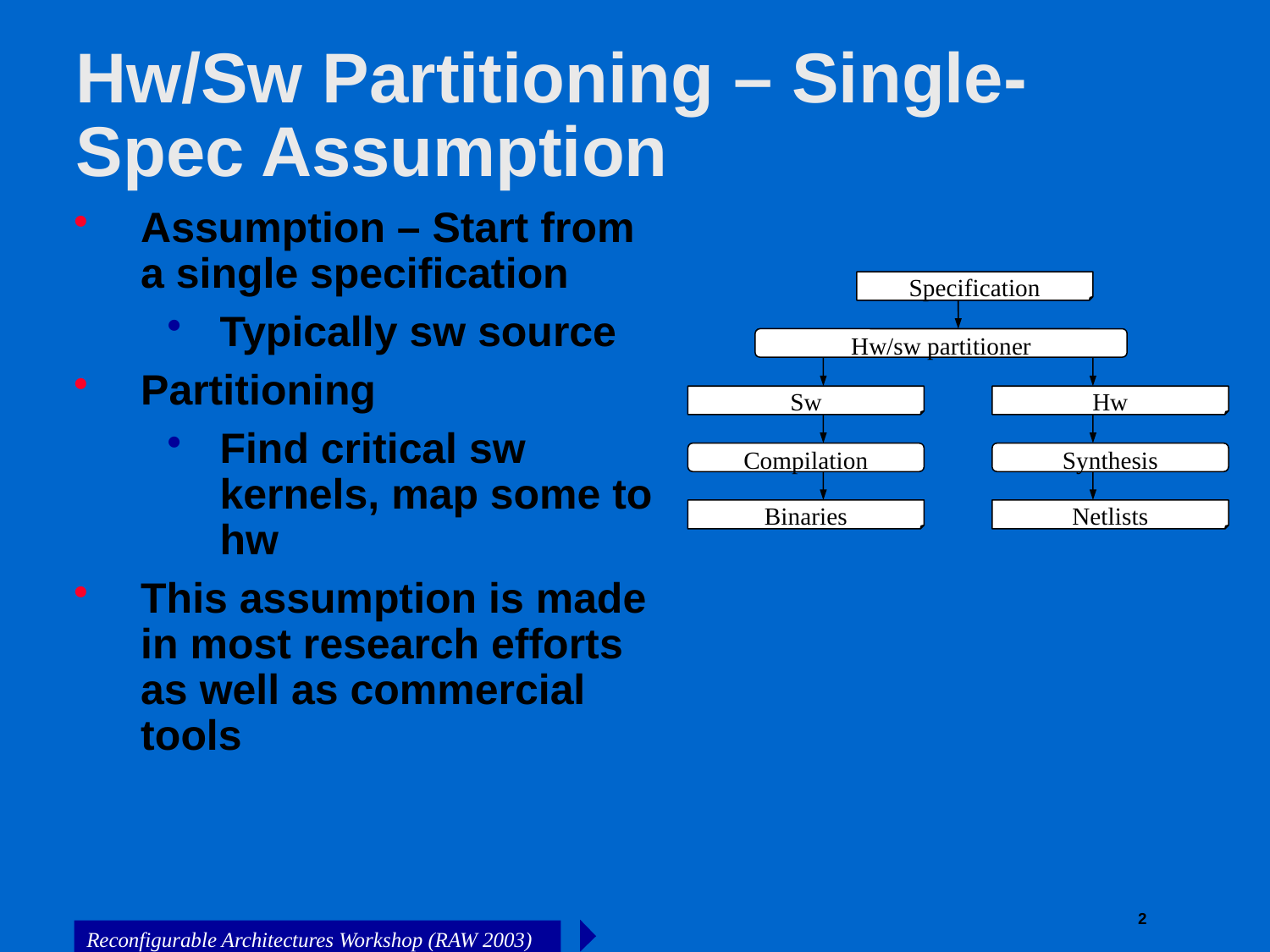

# Hw/Sw Partitioning – Single-Spec Assumption
Assumption – Start from a single specification
Typically sw source
Partitioning
Find critical sw kernels, map some to hw
This assumption is made in most research efforts as well as commercial tools
Specification

Hw/sw partitioner

Sw
Hw

Compilation
Synthesis

Binaries
Netlists